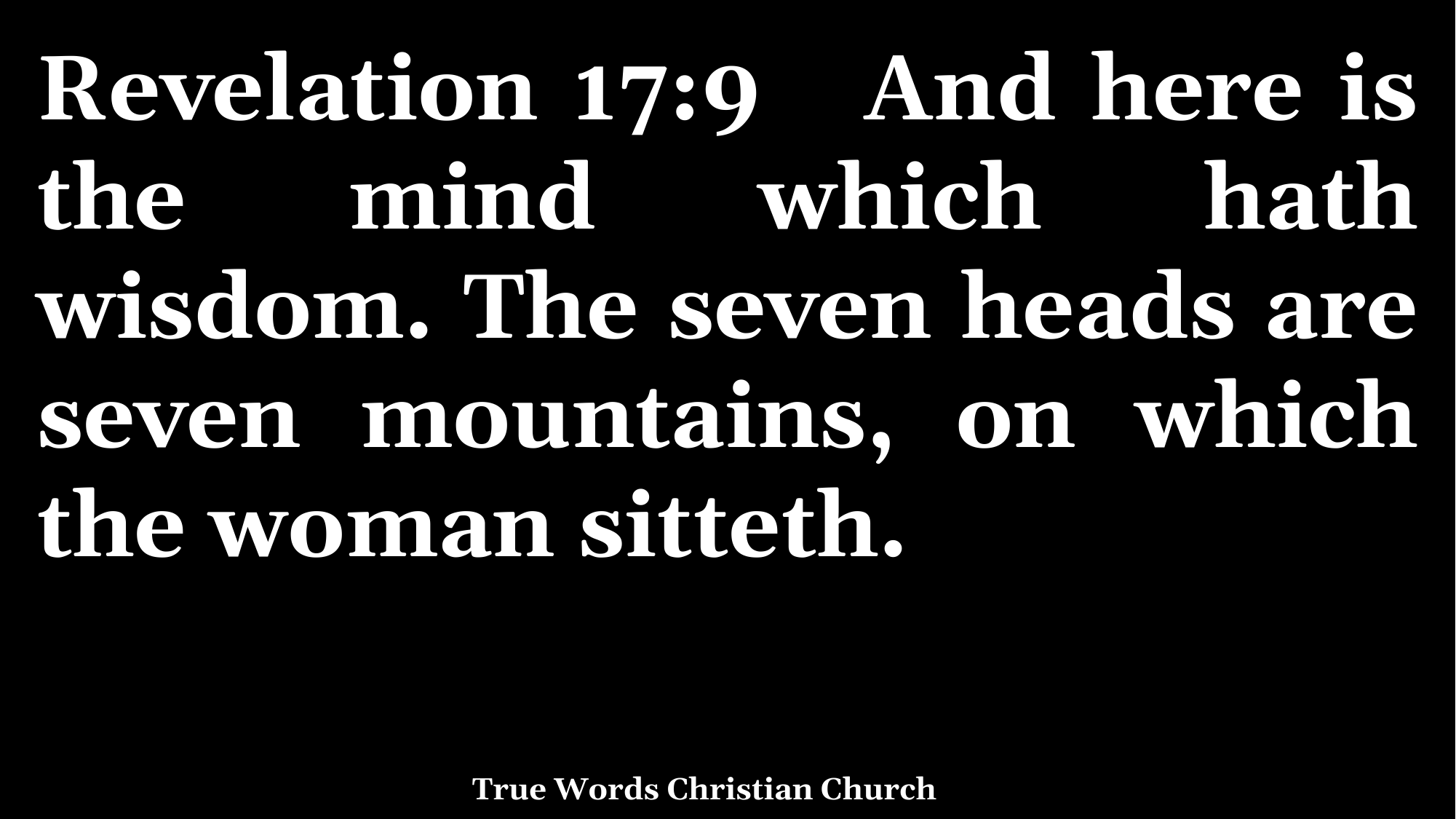

Revelation 17:9   And here is the mind which hath wisdom. The seven heads are seven mountains, on which the woman sitteth.
True Words Christian Church